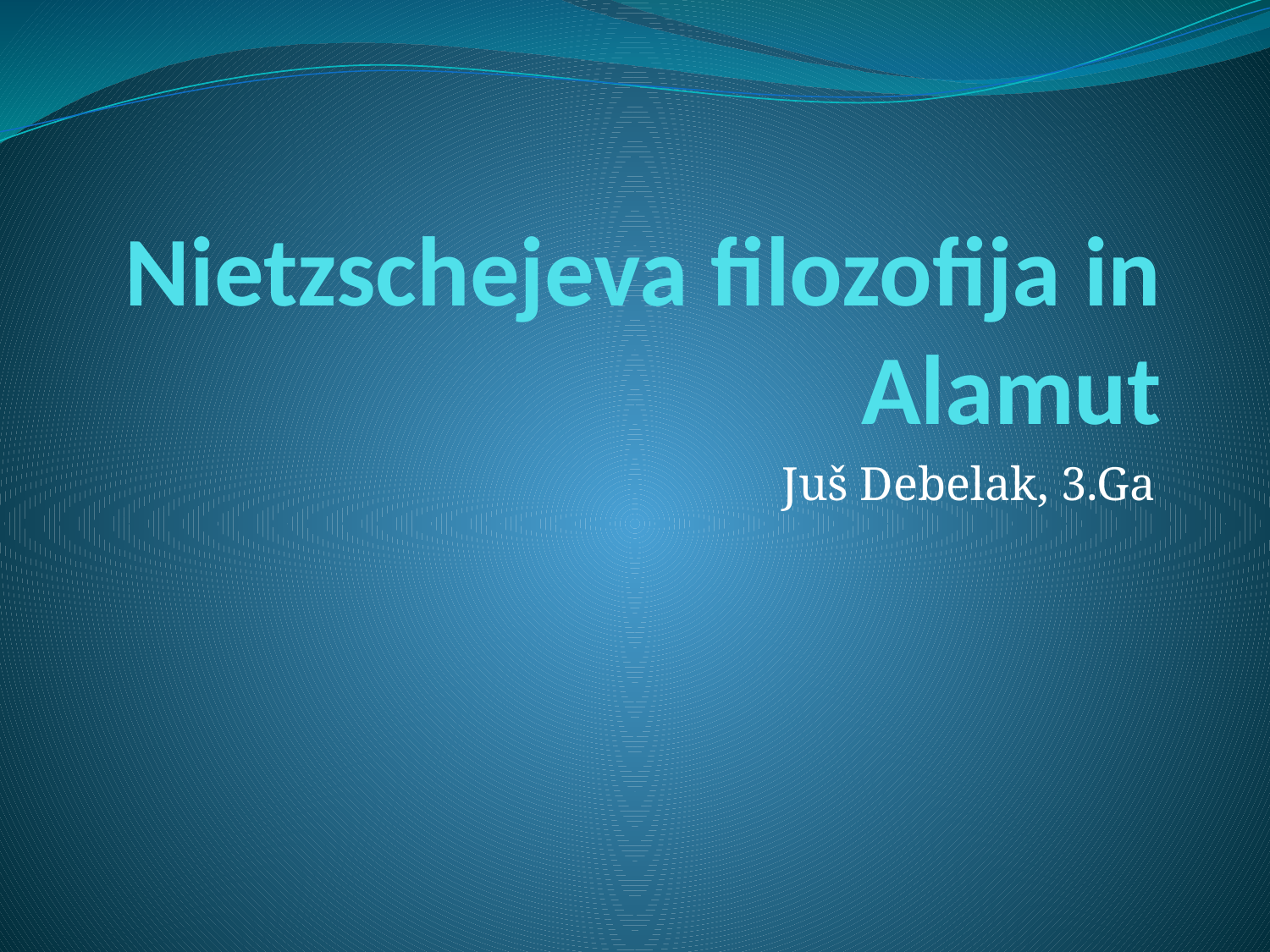

# Nietzschejeva filozofija in Alamut
Juš Debelak, 3.Ga